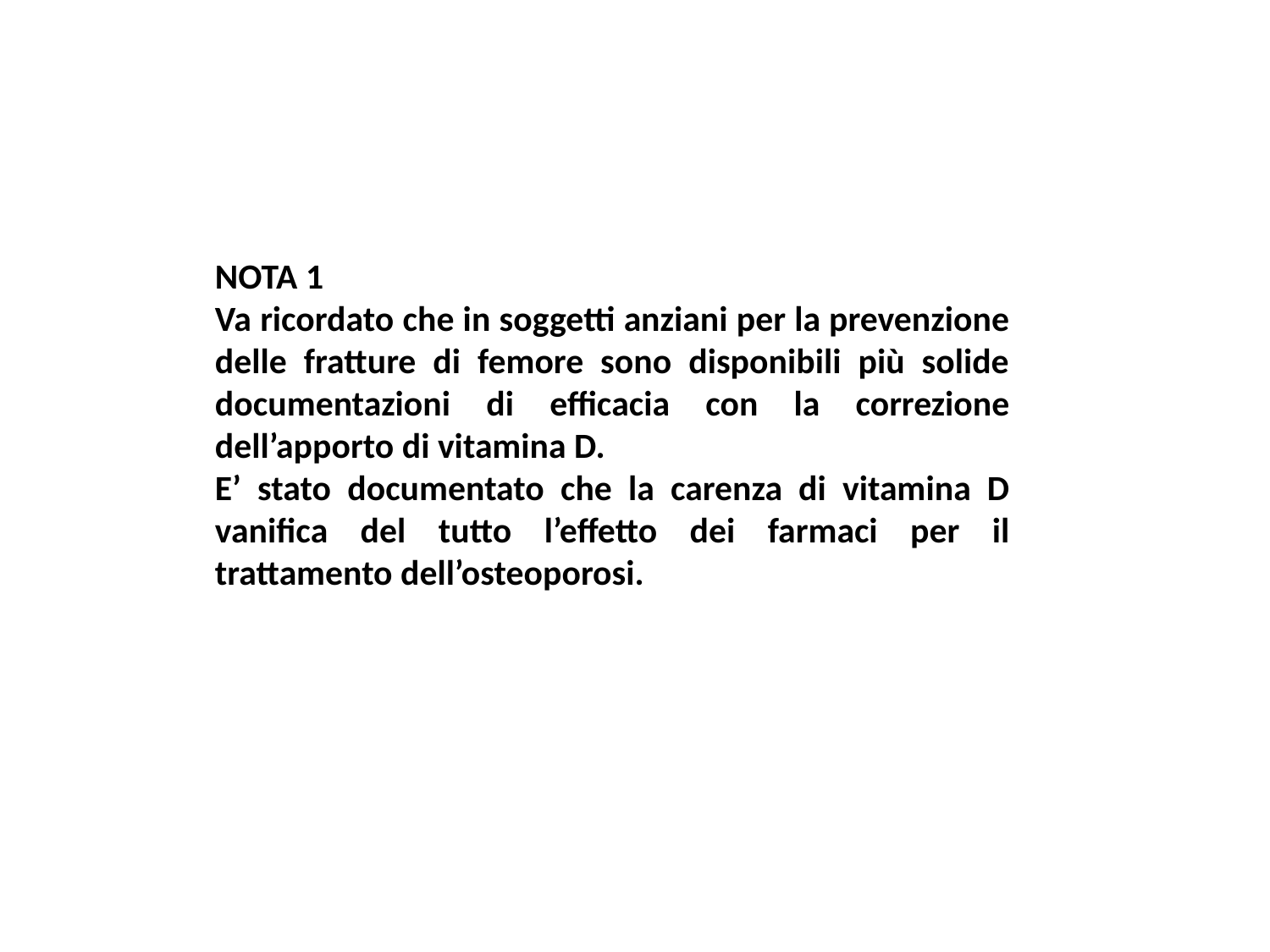

NOTA 1
Va ricordato che in soggetti anziani per la prevenzione delle fratture di femore sono disponibili più solide documentazioni di efficacia con la correzione dell’apporto di vitamina D.
E’ stato documentato che la carenza di vitamina D vanifica del tutto l’effetto dei farmaci per il trattamento dell’osteoporosi.